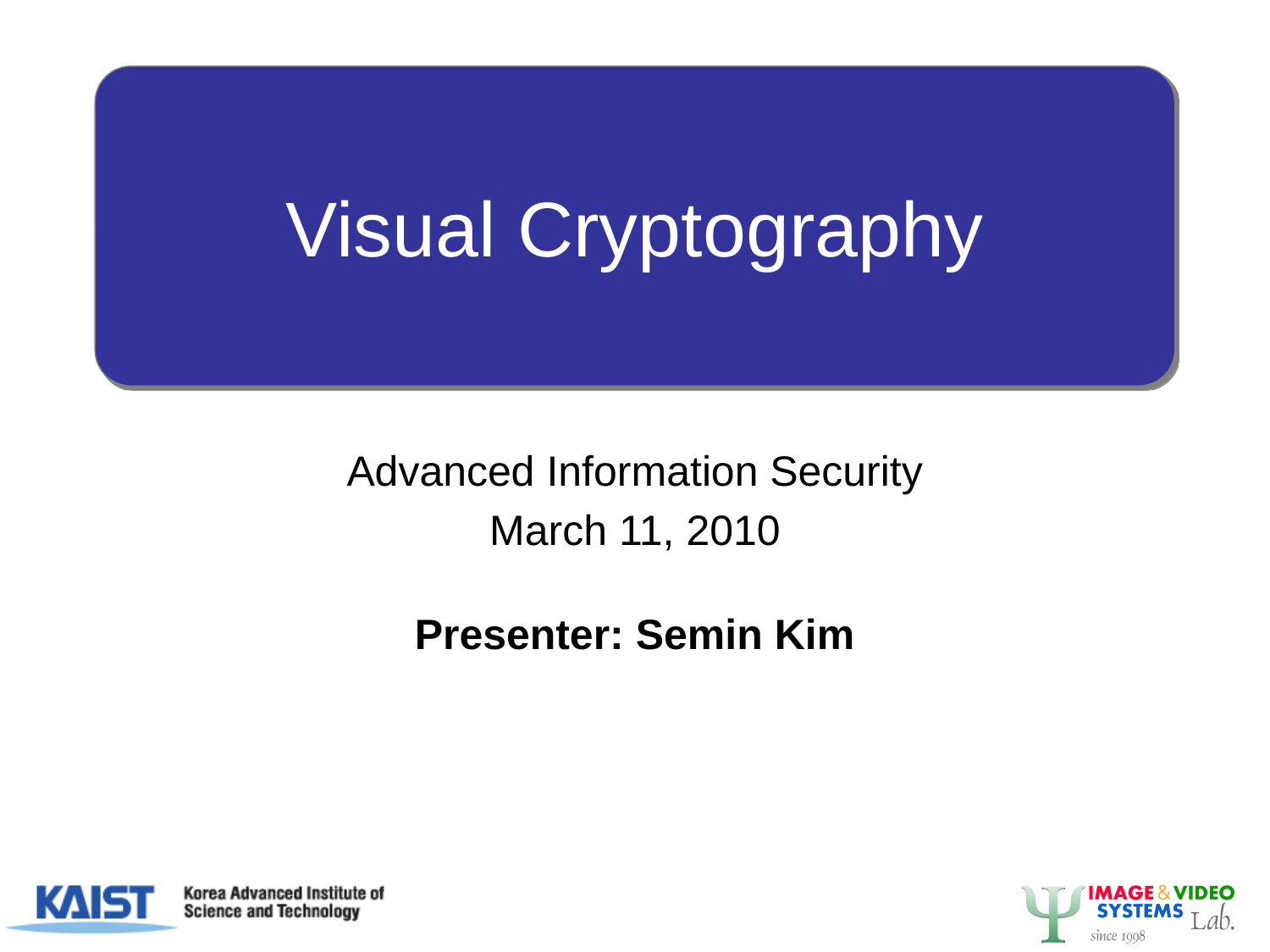

Visual Cryptography

Advanced Information Security
March 11, 2010

Presenter: Semin Kim